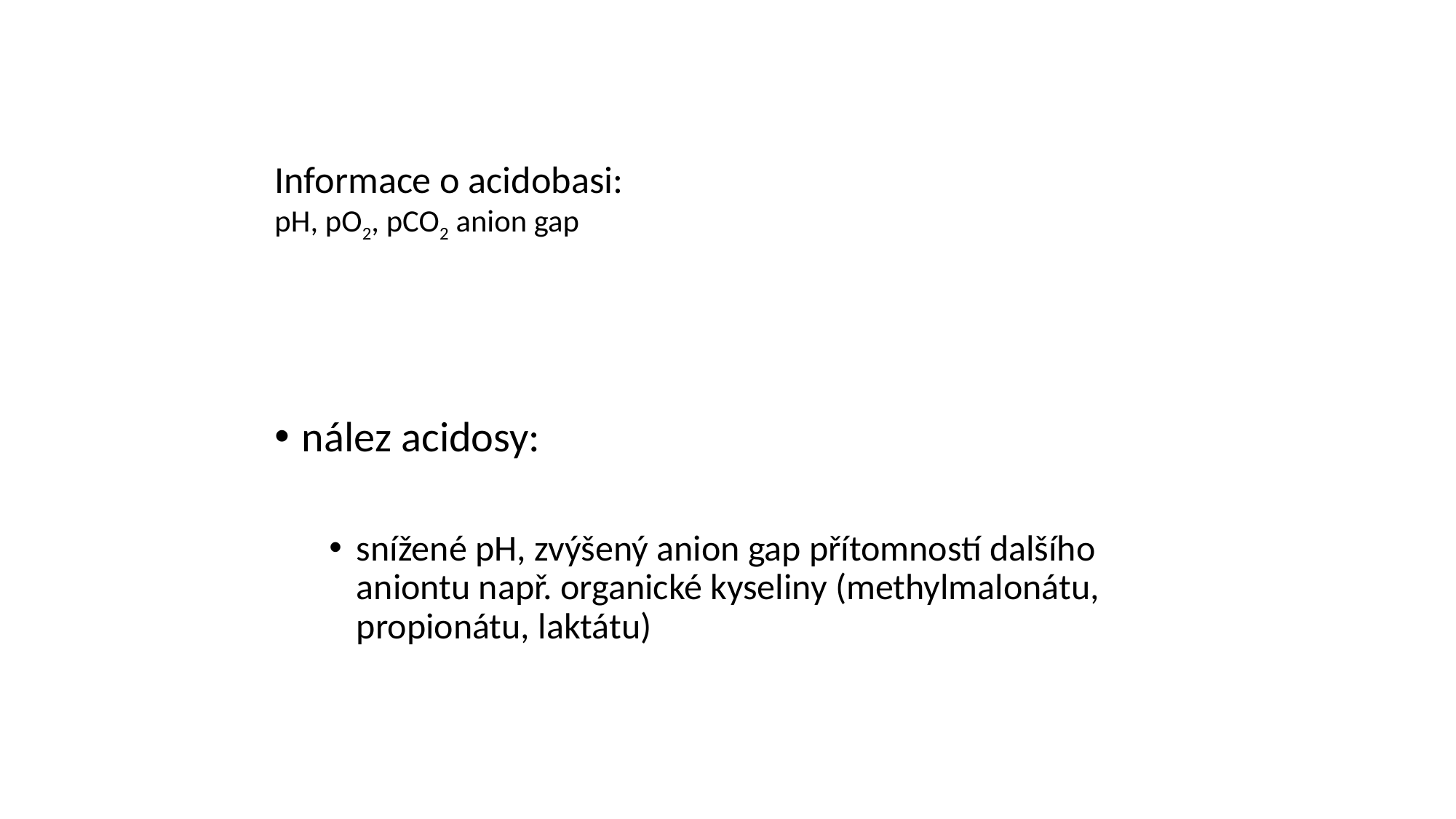

# Informace o acidobasi: pH, pO2, pCO2 anion gap
nález acidosy:

snížené pH, zvýšený anion gap přítomností dalšího aniontu např. organické kyseliny (methylmalonátu, propionátu, laktátu)